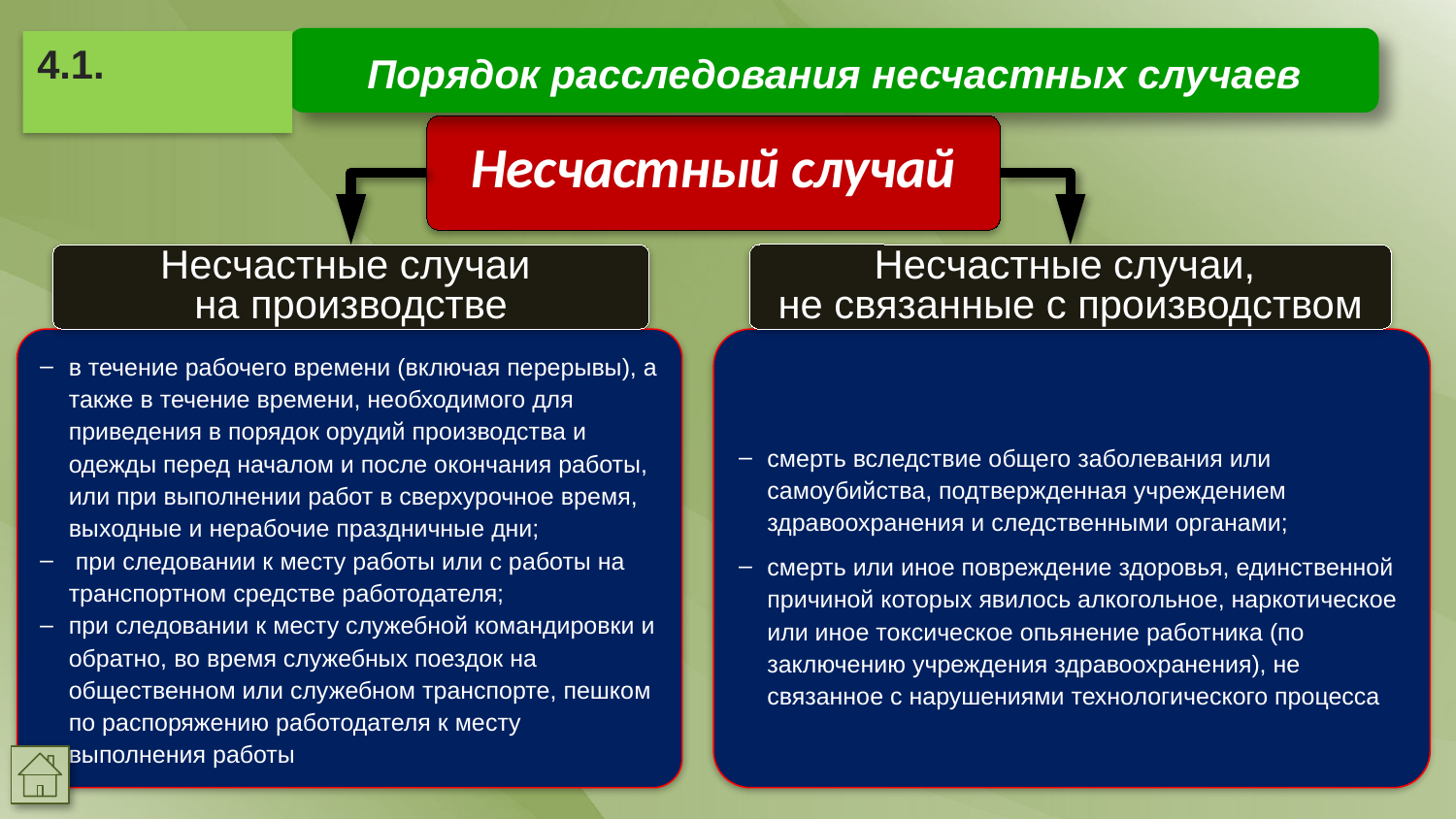

Порядок расследования несчастных случаев
4.1.
Несчастный случай
Несчастные случаи
на производстве
Несчастные случаи,
не связанные с производством
в течение рабочего времени (включая перерывы), а также в течение времени, необходимого для приведения в порядок орудий производства и одежды перед началом и после окончания работы,  или при выполнении работ в сверхурочное время, выходные и нерабочие праздничные дни;
 при следовании к месту работы или с работы на транспортном средстве работодателя;
при следовании к месту служебной командировки и обратно, во время служебных поездок на общественном или служебном транспорте, пешком по распоряжению работодателя к месту выполнения работы

смерть вследствие общего заболевания или самоубийства, подтвержденная учреждением здравоохранения и следственными органами;
смерть или иное повреждение здоровья, единственной причиной которых явилось алкогольное, наркотическое или иное токсическое опьянение работника (по заключению учреждения здравоохранения), не связанное с нарушениями технологического процесса